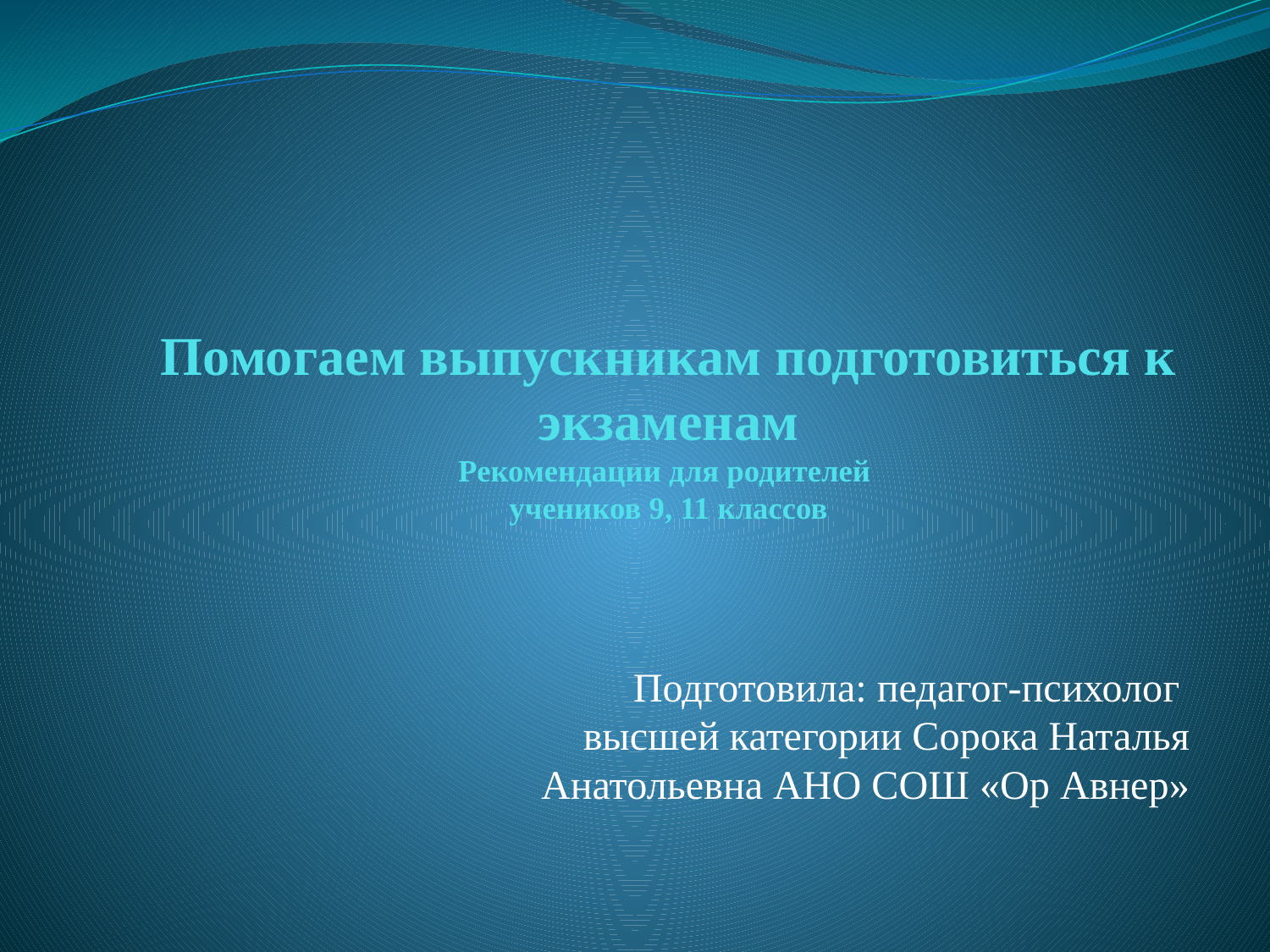

# Помогаем выпускникам подготовиться к экзаменам Рекомендации для родителей учеников 9, 11 классов
Подготовила: педагог-психолог  высшей категории Сорока Наталья Анатольевна АНО СОШ «Ор Авнер»